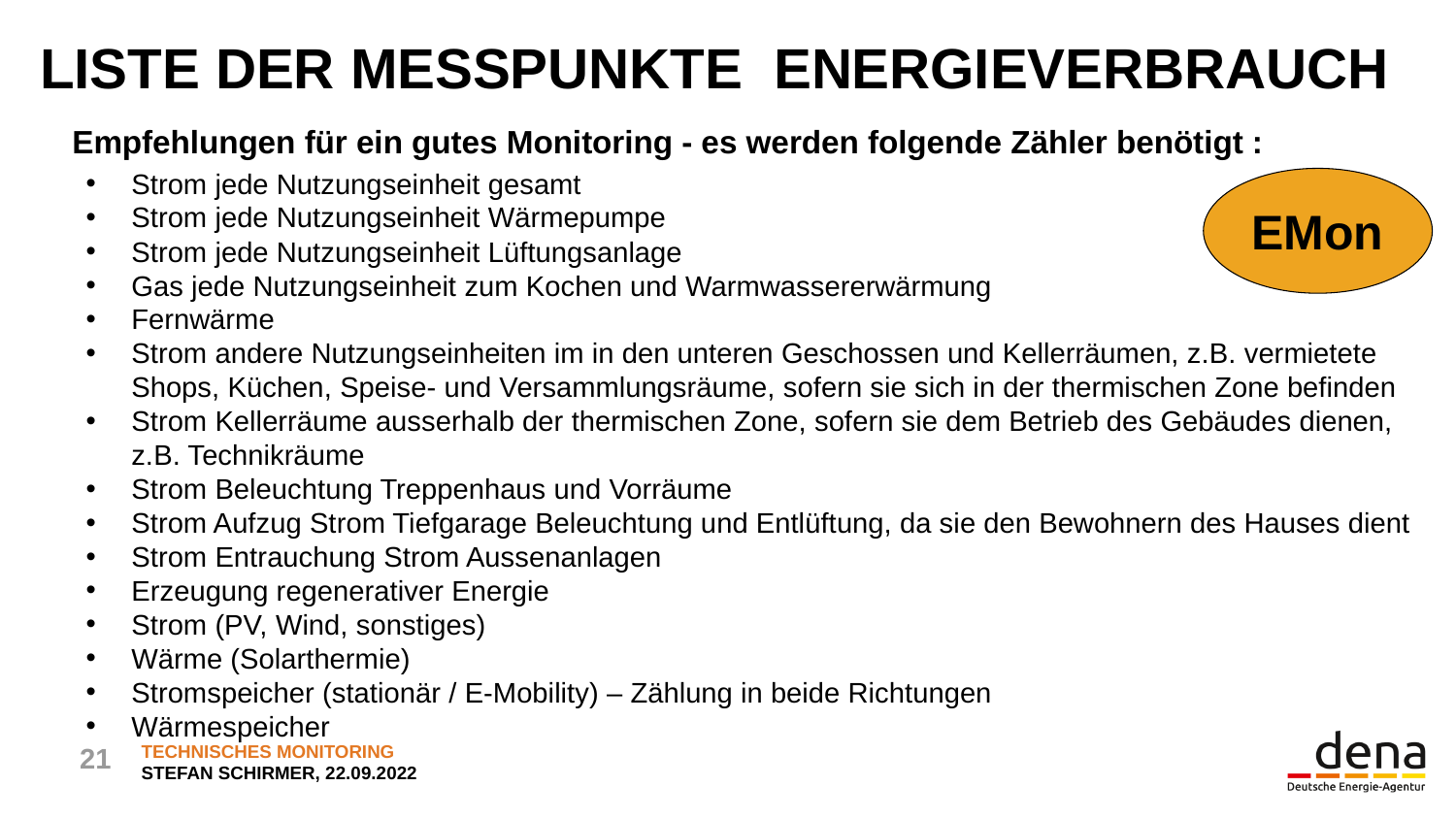

# Liste der Messpunkte  Energieverbrauch
Empfehlungen für ein gutes Monitoring - es werden folgende Zähler benötigt :
Strom jede Nutzungseinheit gesamt
Strom jede Nutzungseinheit Wärmepumpe
Strom jede Nutzungseinheit Lüftungsanlage
Gas jede Nutzungseinheit zum Kochen und Warmwassererwärmung
Fernwärme
Strom andere Nutzungseinheiten im in den unteren Geschossen und Kellerräumen, z.B. vermietete Shops, Küchen, Speise- und Versammlungsräume, sofern sie sich in der thermischen Zone befinden
Strom Kellerräume ausserhalb der thermischen Zone, sofern sie dem Betrieb des Gebäudes dienen, z.B. Technikräume
Strom Beleuchtung Treppenhaus und Vorräume
Strom Aufzug Strom Tiefgarage Beleuchtung und Entlüftung, da sie den Bewohnern des Hauses dient
Strom Entrauchung Strom Aussenanlagen
Erzeugung regenerativer Energie
Strom (PV, Wind, sonstiges)
Wärme (Solarthermie)
Stromspeicher (stationär / E-Mobility) – Zählung in beide Richtungen
Wärmespeicher

EMon
 [Schir4]Anzahl der gemessenen Wohnungen;
Kangju: Die Anzahl der zu messenden Haushalte sollte nicht weniger als 2 % der Gesamtzahl der Haushalte desselben Typs und nicht weniger als 3Haushalte betragen.